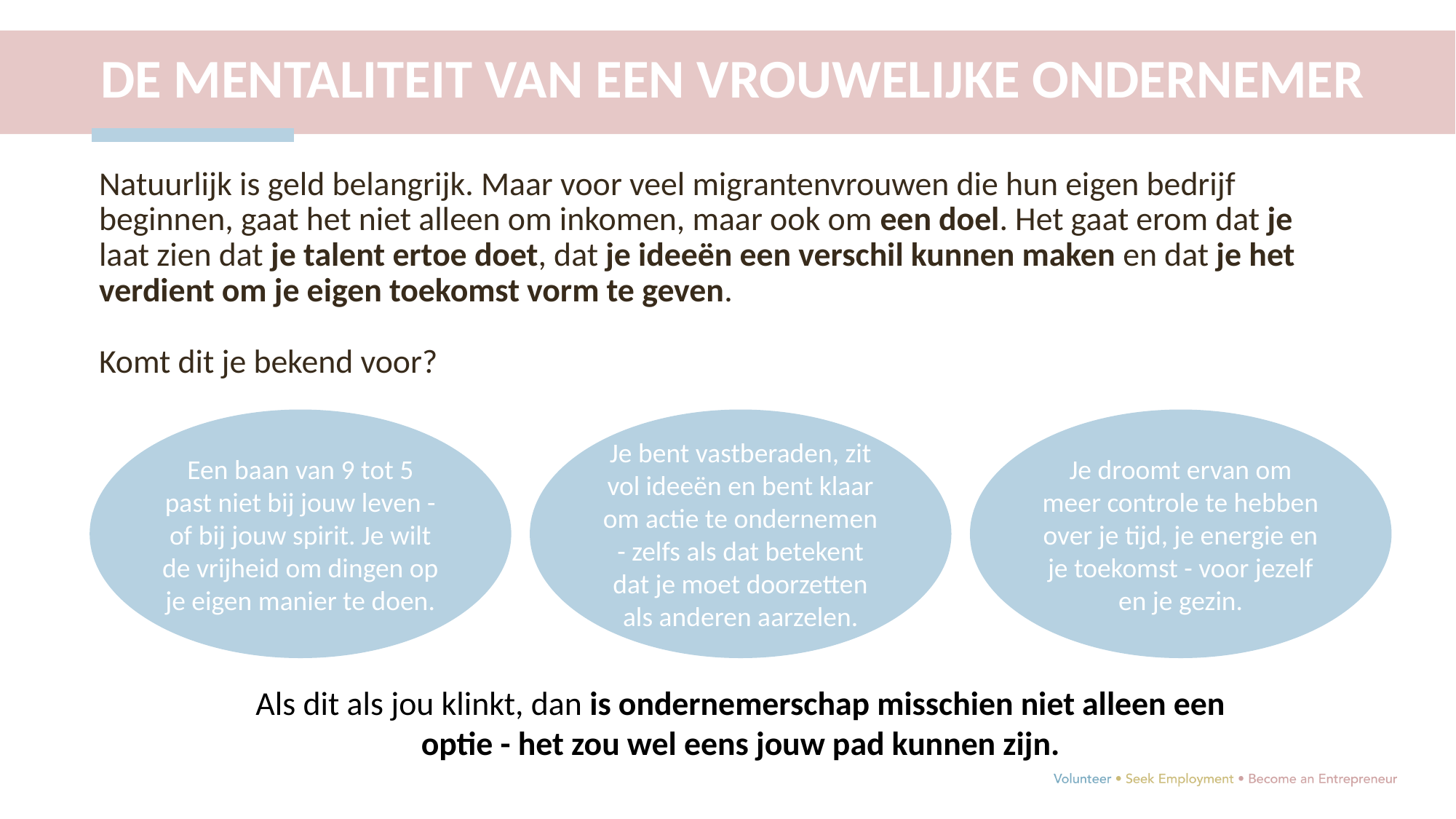

DE MENTALITEIT VAN EEN VROUWELIJKE ONDERNEMER
Natuurlijk is geld belangrijk. Maar voor veel migrantenvrouwen die hun eigen bedrijf beginnen, gaat het niet alleen om inkomen, maar ook om een doel. Het gaat erom dat je laat zien dat je talent ertoe doet, dat je ideeën een verschil kunnen maken en dat je het verdient om je eigen toekomst vorm te geven.

Komt dit je bekend voor?
Een baan van 9 tot 5 past niet bij jouw leven - of bij jouw spirit. Je wilt de vrijheid om dingen op je eigen manier te doen.
Je bent vastberaden, zit vol ideeën en bent klaar om actie te ondernemen - zelfs als dat betekent dat je moet doorzetten als anderen aarzelen.
Je droomt ervan om meer controle te hebben over je tijd, je energie en je toekomst - voor jezelf en je gezin.
Als dit als jou klinkt, dan is ondernemerschap misschien niet alleen een optie - het zou wel eens jouw pad kunnen zijn.